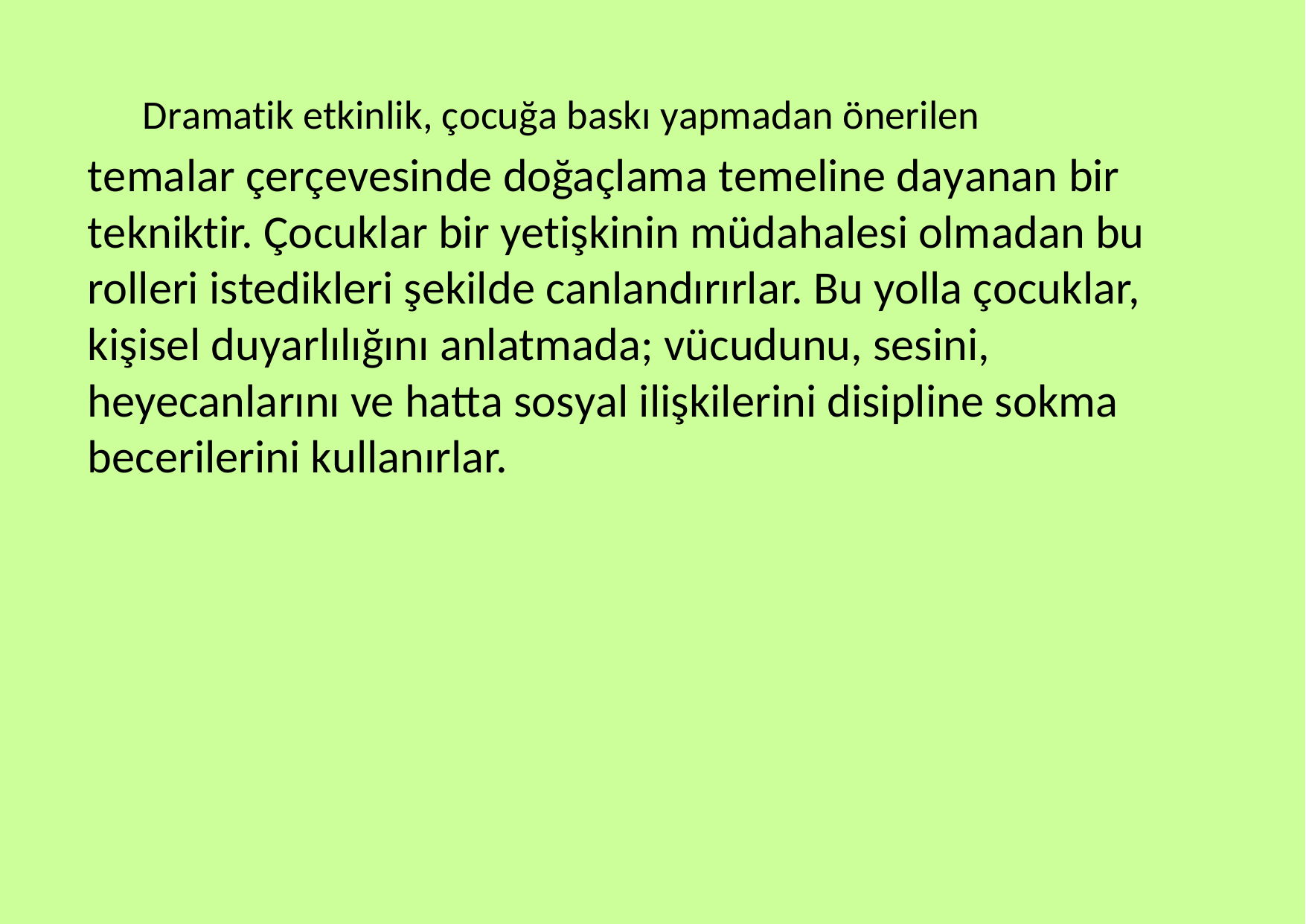

Dramatik etkinlik, çocuğa baskı yapmadan önerilen
temalar çerçevesinde doğaçlama temeline dayanan bir tekniktir. Çocuklar bir yetişkinin müdahalesi olmadan bu rolleri istedikleri şekilde canlandırırlar. Bu yolla çocuklar, kişisel duyarlılığını anlatmada; vücudunu, sesini, heyecanlarını ve hatta sosyal ilişkilerini disipline sokma becerilerini kullanırlar.